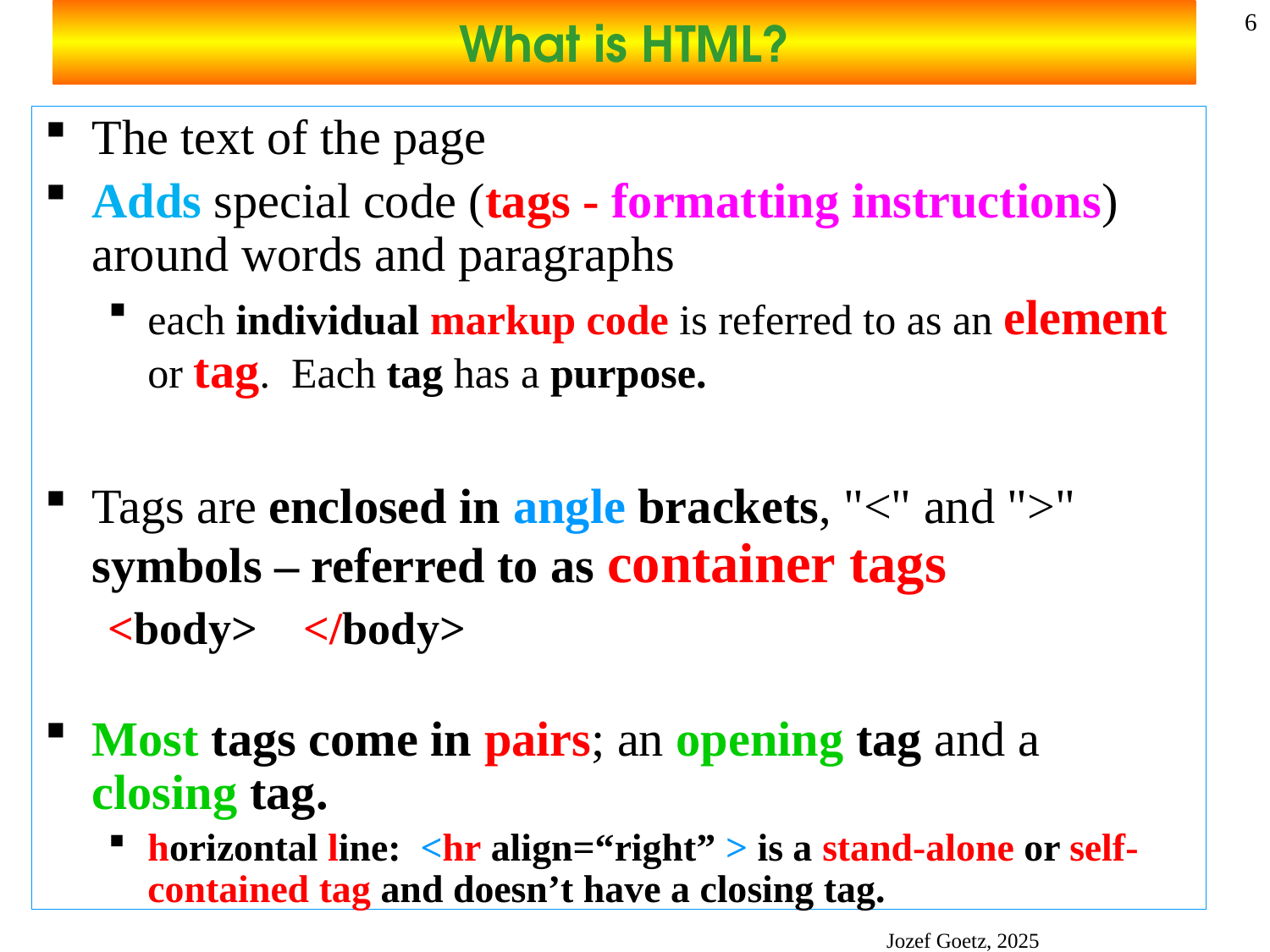

# What is HTML?
6
The text of the page
Adds special code (tags - formatting instructions) around words and paragraphs
each individual markup code is referred to as an element or tag.  Each tag has a purpose.

Tags are enclosed in angle brackets, "<" and ">" symbols – referred to as container tags
<body>    </body>

Most tags come in pairs; an opening tag and a closing tag.
horizontal line:  <hr align=“right” > is a stand-alone or self-contained tag and doesn’t have a closing tag.